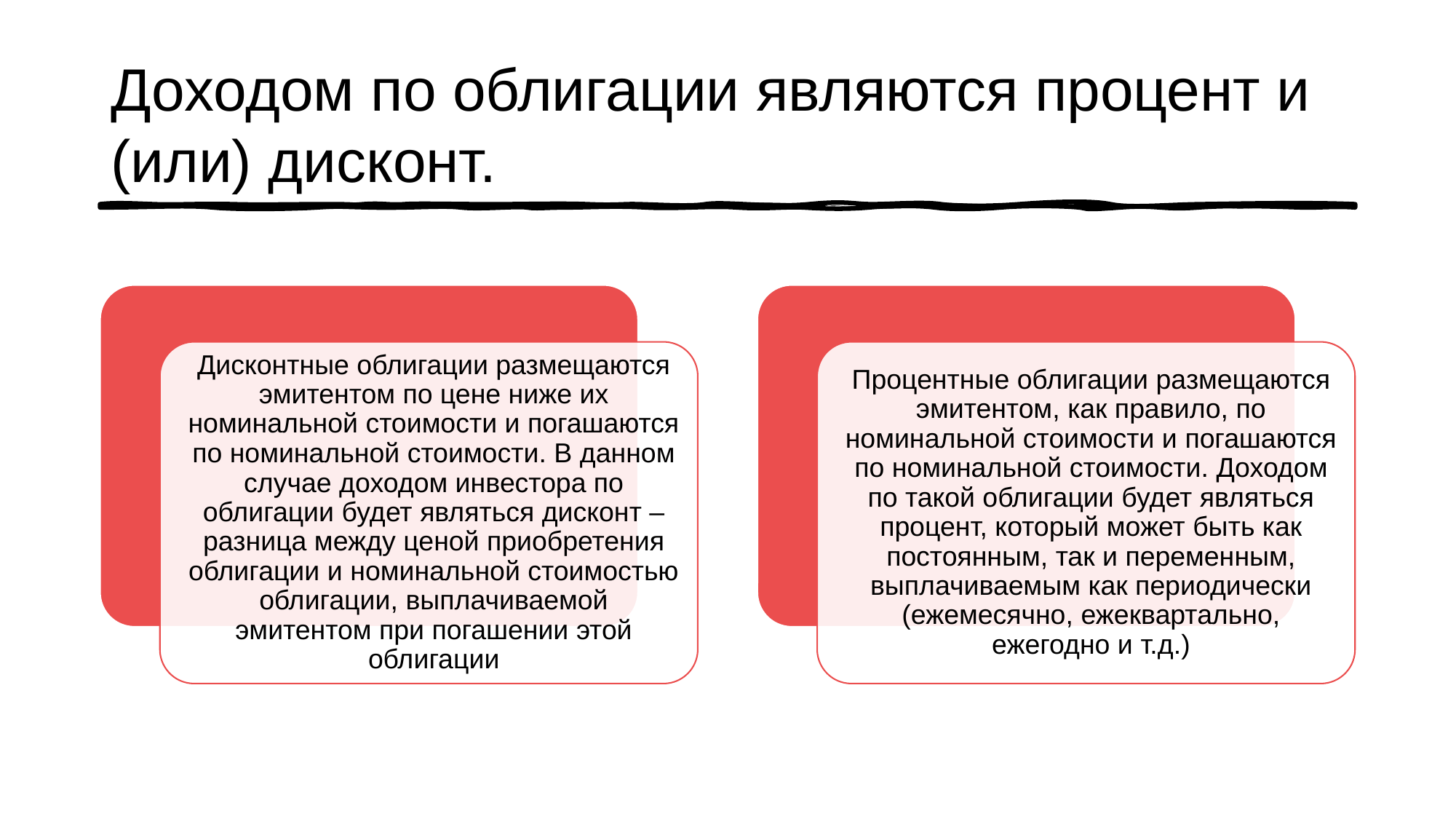

# Доходом по облигации являются процент и (или) дисконт.
Дисконтные облигации размещаются эмитентом по цене ниже их номинальной стоимости и погашаются по номинальной стоимости. В данном случае доходом инвестора по облигации будет являться дисконт – разница между ценой приобретения облигации и номинальной стоимостью облигации, выплачиваемой эмитентом при погашении этой облигации
Процентные облигации размещаются эмитентом, как правило, по номинальной стоимости и погашаются по номинальной стоимости. Доходом по такой облигации будет являться процент, который может быть как постоянным, так и переменным, выплачиваемым как периодически (ежемесячно, ежеквартально, ежегодно и т.д.)